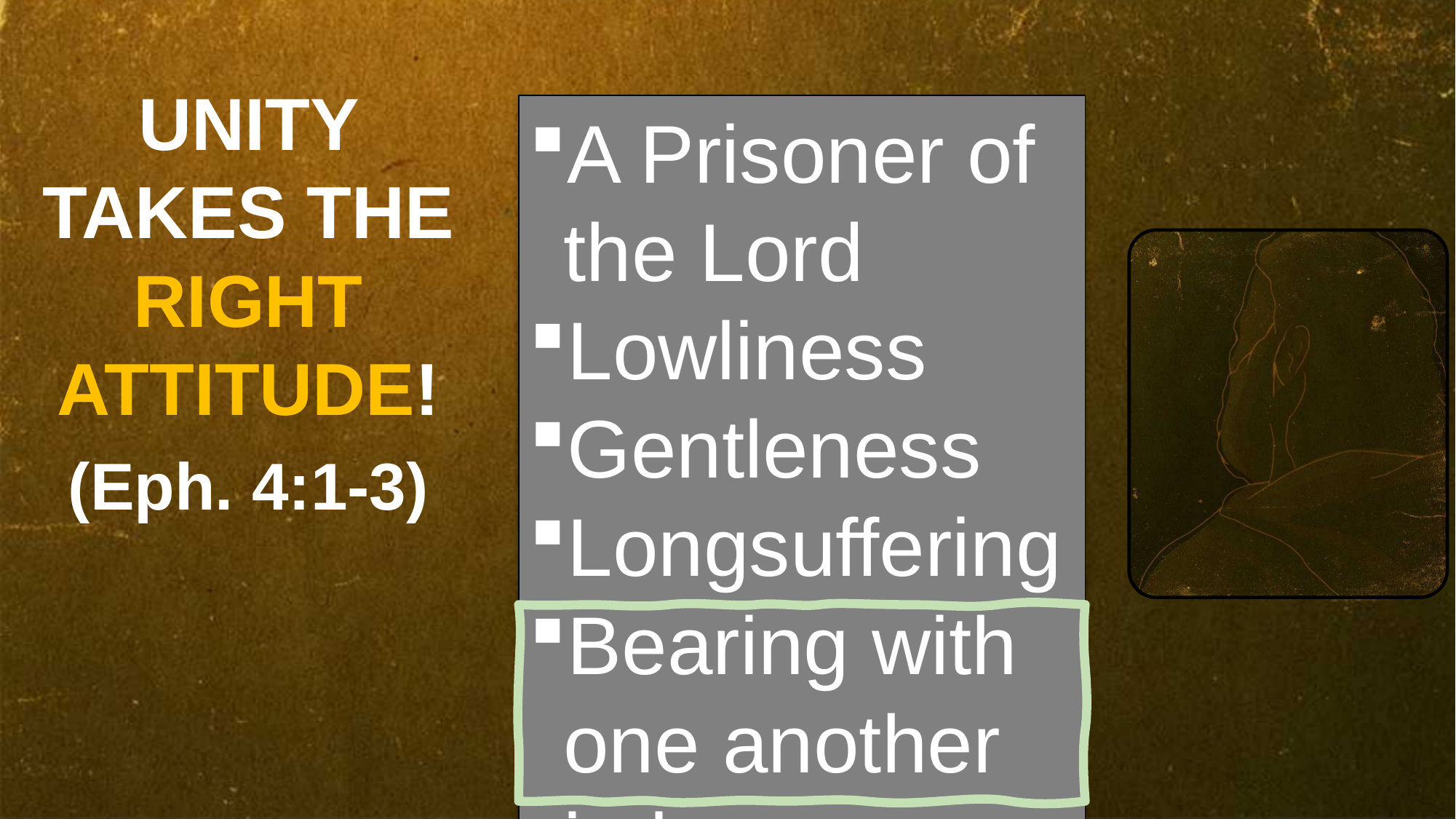

UNITY TAKES THE RIGHT ATTITUDE!
(Eph. 4:1-3)
A Prisoner of the Lord
Lowliness
Gentleness
Longsuffering
Bearing with one another in love